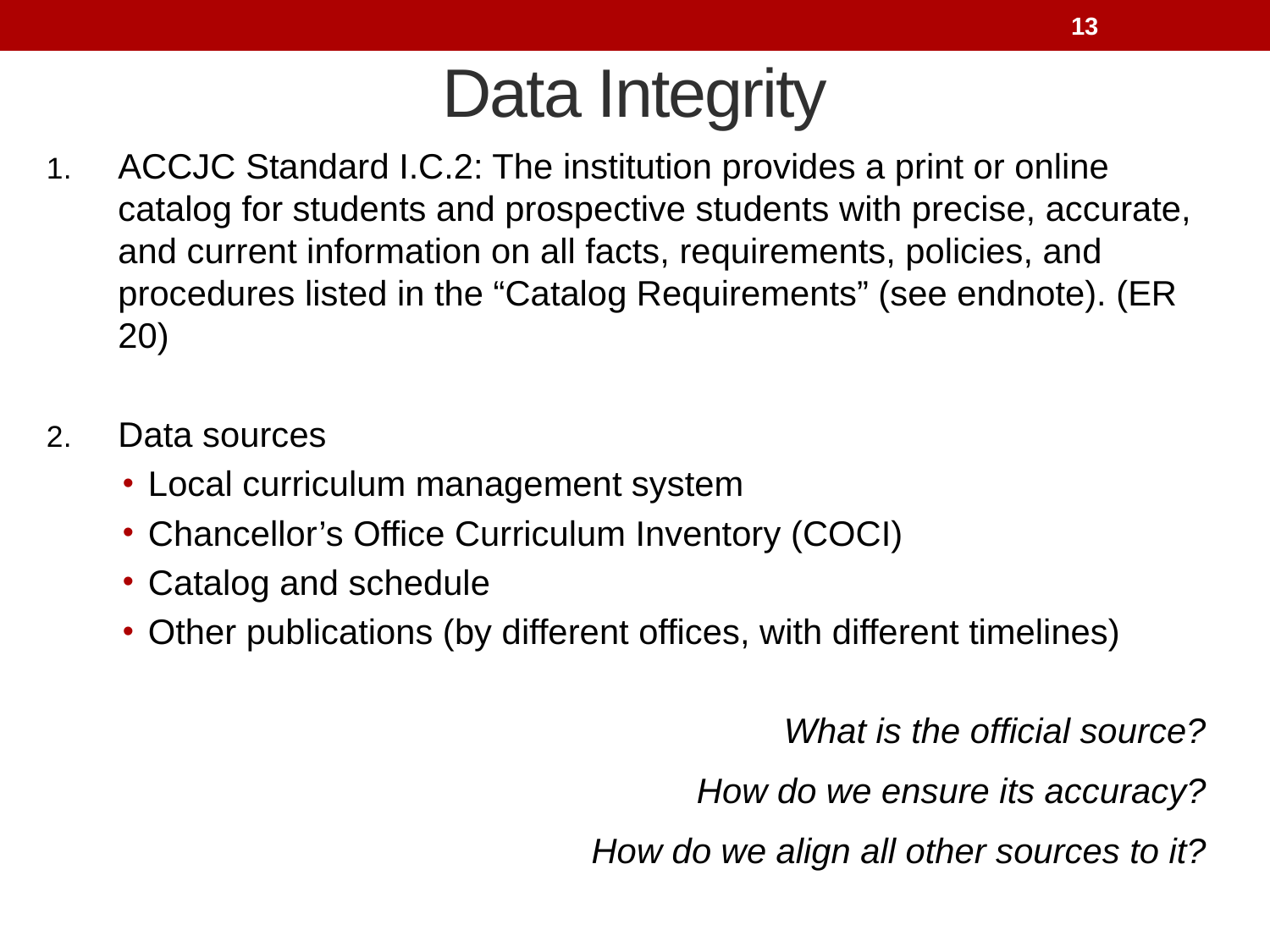

13
# Data Integrity
ACCJC Standard I.C.2: The institution provides a print or online catalog for students and prospective students with precise, accurate, and current information on all facts, requirements, policies, and procedures listed in the “Catalog Requirements” (see endnote). (ER 20)

Data sources
Local curriculum management system
Chancellor’s Office Curriculum Inventory (COCI)
Catalog and schedule
Other publications (by different offices, with different timelines)

What is the official source?
How do we ensure its accuracy?
How do we align all other sources to it?